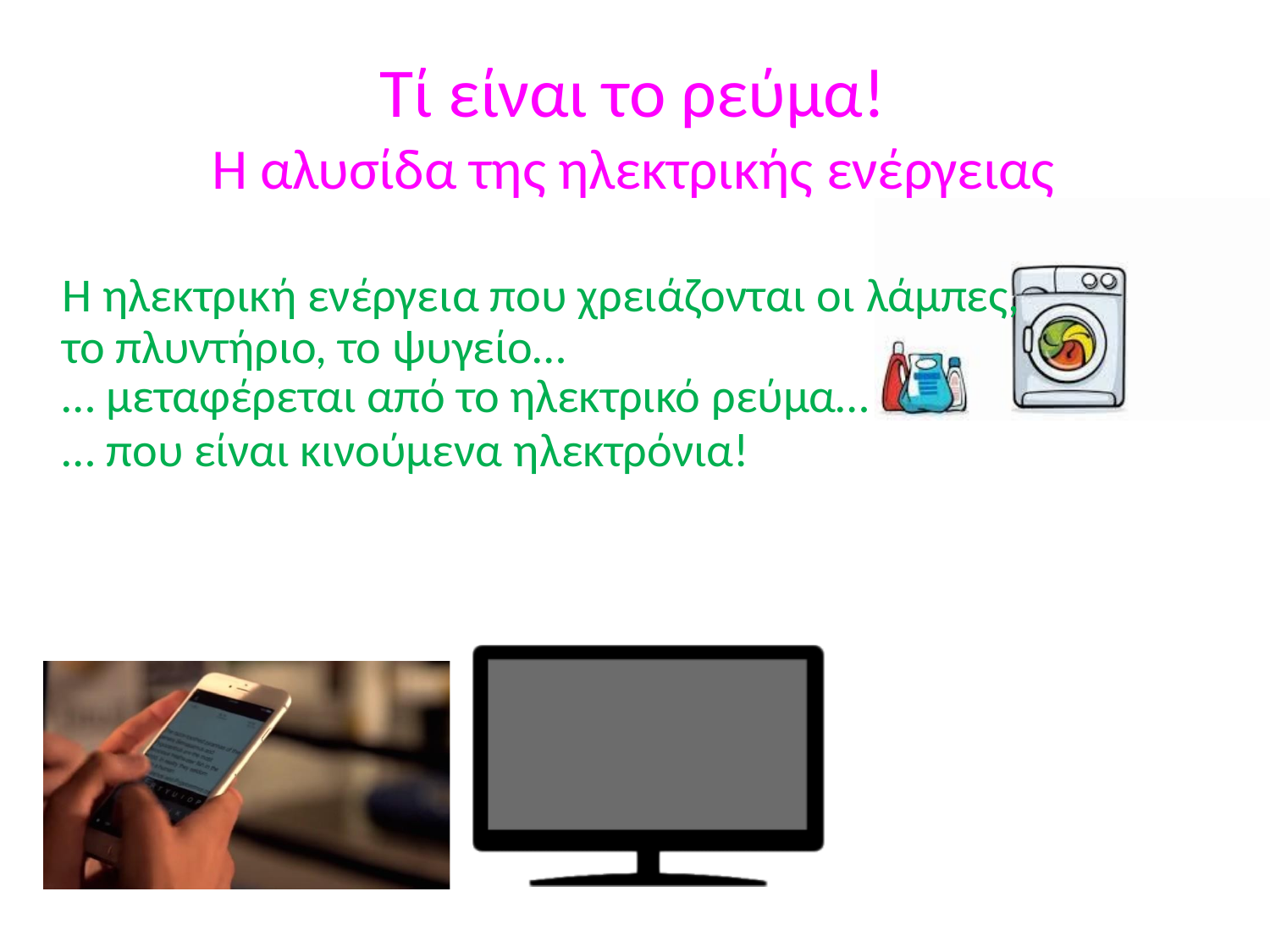

Tί είναι το ρεύμα!
Η αλυσίδα της ηλεκτρικής ενέργειας

Η ηλεκτρική ενέργεια που χρειάζονται οι λάμπες,  το πλυντήριο, το ψυγείο…
… μεταφέρεται από το ηλεκτρικό ρεύμα…
… που είναι κινούμενα ηλεκτρόνια!